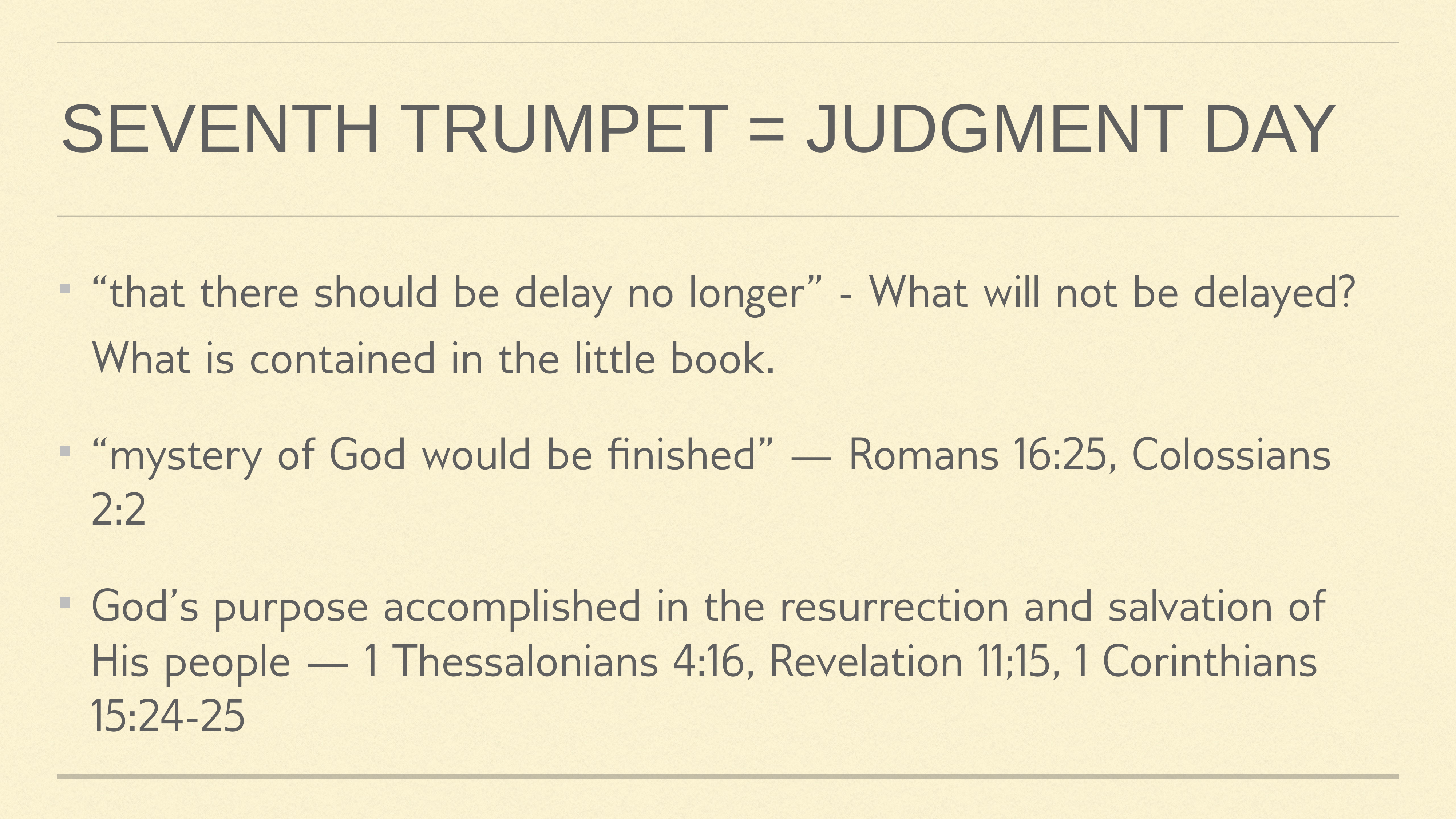

# Seventh trumpet = judgment day
“that there should be delay no longer” - What will not be delayed? What is contained in the little book.
“mystery of God would be finished” — Romans 16:25, Colossians 2:2
God’s purpose accomplished in the resurrection and salvation of His people — 1 Thessalonians 4:16, Revelation 11;15, 1 Corinthians 15:24-25